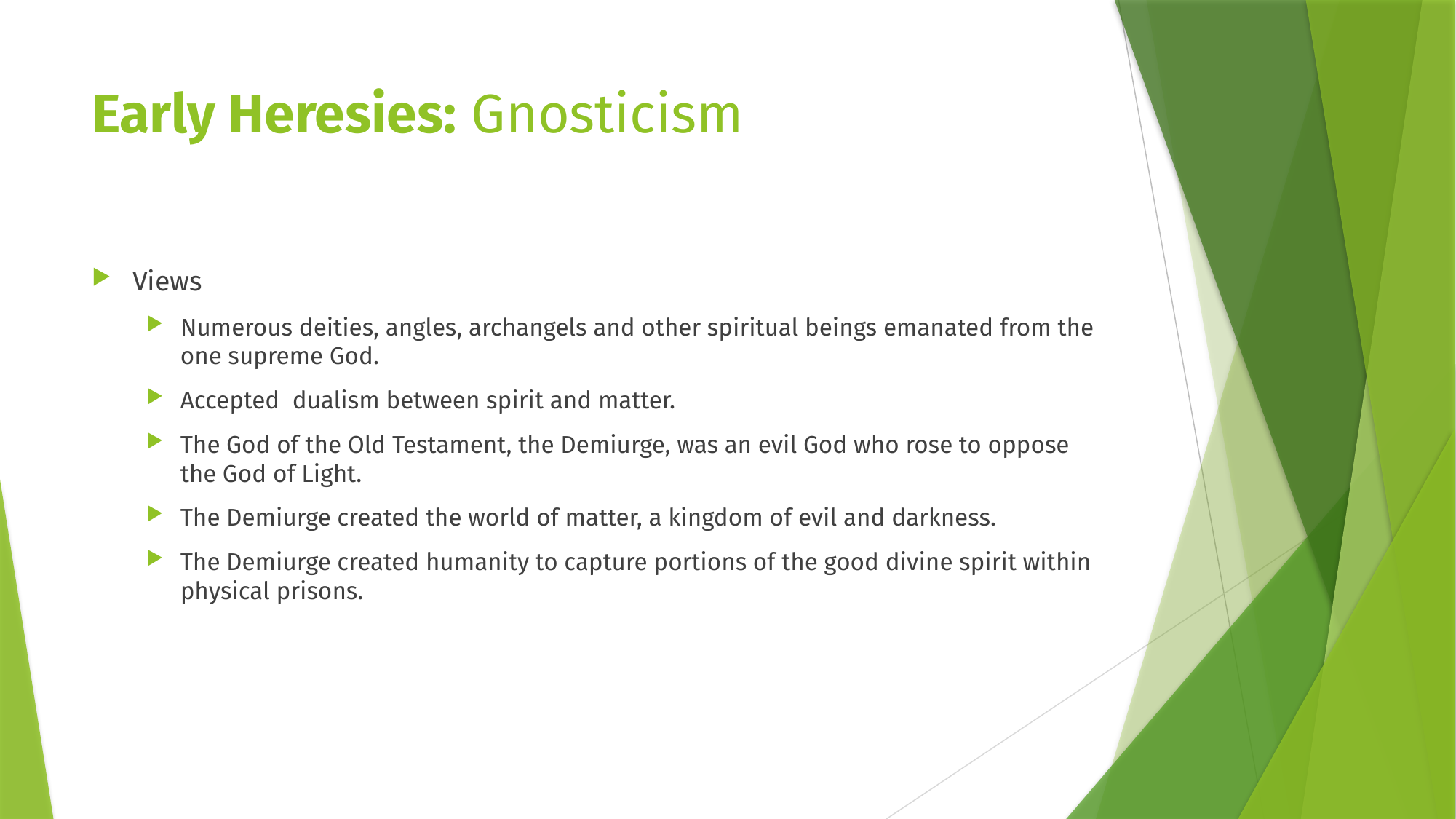

# Early Heresies: Gnosticism
Views
Numerous deities, angles, archangels and other spiritual beings emanated from the one supreme God.
Accepted  dualism between spirit and matter.
The God of the Old Testament, the Demiurge, was an evil God who rose to oppose the God of Light.
The Demiurge created the world of matter, a kingdom of evil and darkness.
The Demiurge created humanity to capture portions of the good divine spirit within physical prisons.